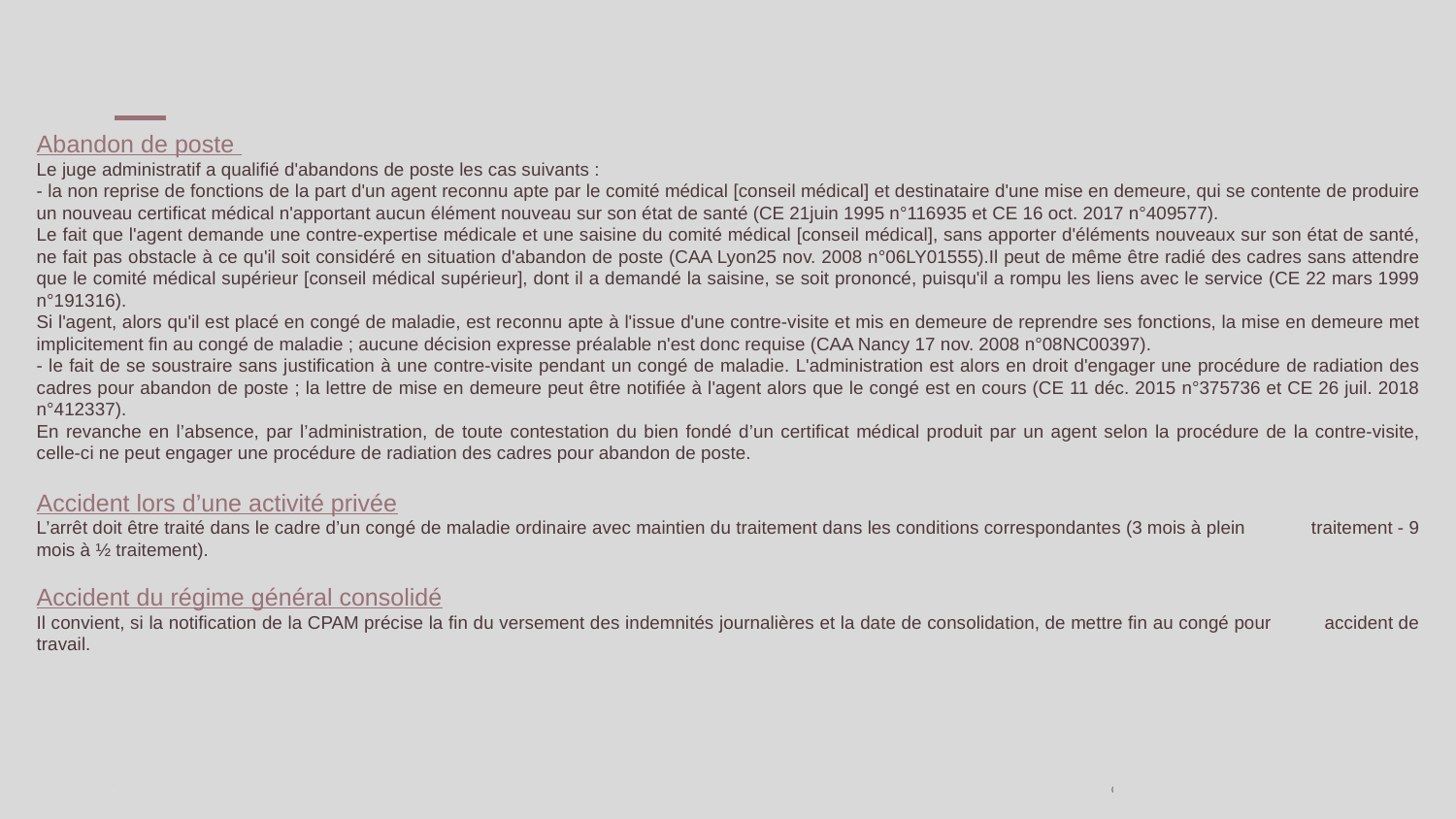

Abandon de poste
Le juge administratif a qualifié d'abandons de poste les cas suivants :
- la non reprise de fonctions de la part d'un agent reconnu apte par le comité médical [conseil médical] et destinataire d'une mise en demeure, qui se contente de produire un nouveau certificat médical n'apportant aucun élément nouveau sur son état de santé (CE 21juin 1995 n°116935 et CE 16 oct. 2017 n°409577).
Le fait que l'agent demande une contre-expertise médicale et une saisine du comité médical [conseil médical], sans apporter d'éléments nouveaux sur son état de santé, ne fait pas obstacle à ce qu'il soit considéré en situation d'abandon de poste (CAA Lyon25 nov. 2008 n°06LY01555).Il peut de même être radié des cadres sans attendre que le comité médical supérieur [conseil médical supérieur], dont il a demandé la saisine, se soit prononcé, puisqu'il a rompu les liens avec le service (CE 22 mars 1999 n°191316).
Si l'agent, alors qu'il est placé en congé de maladie, est reconnu apte à l'issue d'une contre-visite et mis en demeure de reprendre ses fonctions, la mise en demeure met implicitement fin au congé de maladie ; aucune décision expresse préalable n'est donc requise (CAA Nancy 17 nov. 2008 n°08NC00397).
- le fait de se soustraire sans justification à une contre-visite pendant un congé de maladie. L'administration est alors en droit d'engager une procédure de radiation des cadres pour abandon de poste ; la lettre de mise en demeure peut être notifiée à l'agent alors que le congé est en cours (CE 11 déc. 2015 n°375736 et CE 26 juil. 2018 n°412337).
En revanche en l’absence, par l’administration, de toute contestation du bien fondé d’un certificat médical produit par un agent selon la procédure de la contre-visite, celle-ci ne peut engager une procédure de radiation des cadres pour abandon de poste.

Accident lors d’une activité privée
L’arrêt doit être traité dans le cadre d’un congé de maladie ordinaire avec maintien du traitement dans les conditions correspondantes (3 mois à plein             traitement - 9 mois à ½ traitement).

Accident du régime général consolidé
Il convient, si la notification de la CPAM précise la fin du versement des indemnités journalières et la date de consolidation, de mettre fin au congé pour          accident de travail.